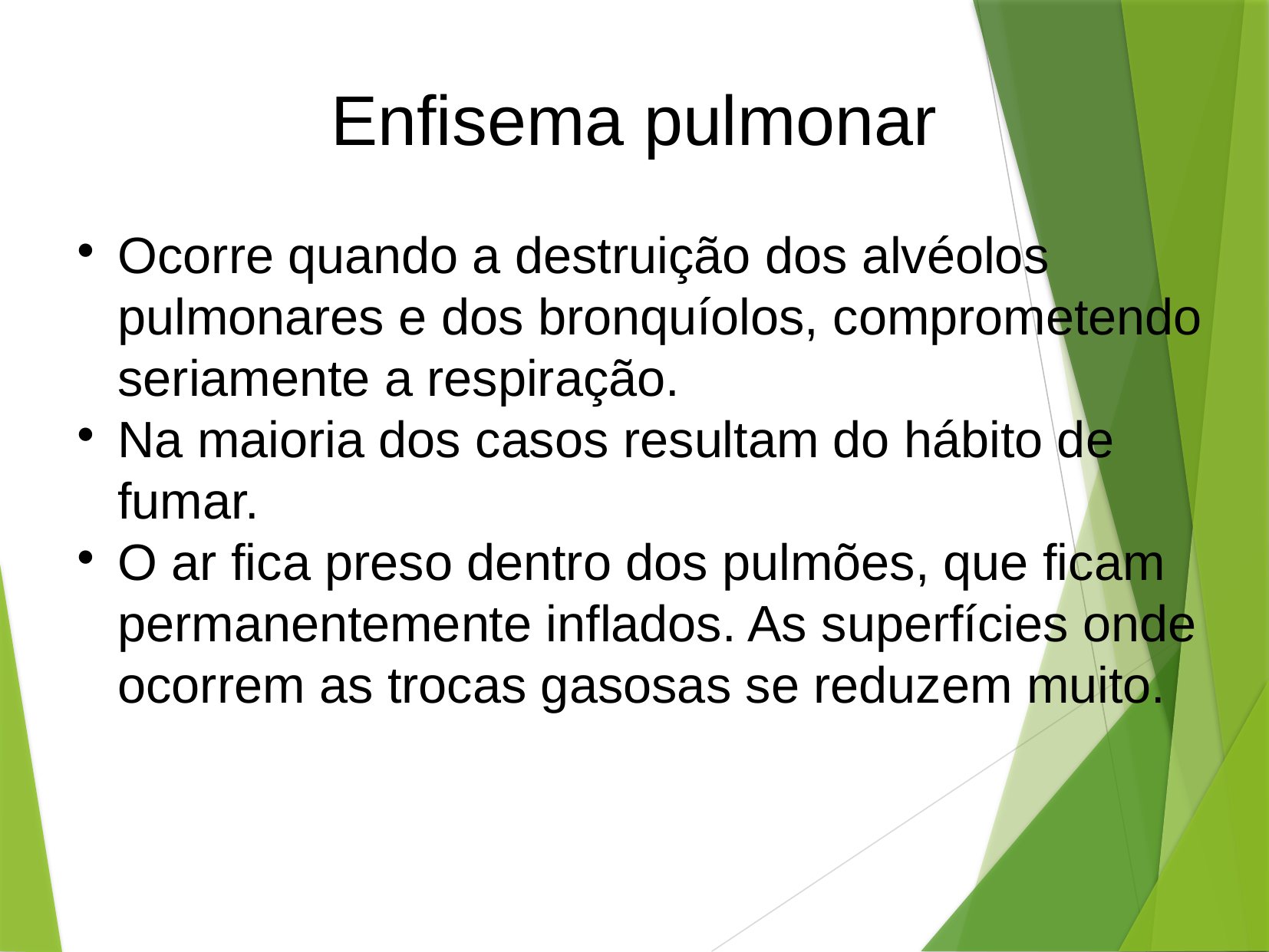

Enfisema pulmonar
Ocorre quando a destruição dos alvéolos pulmonares e dos bronquíolos, comprometendo seriamente a respiração.
Na maioria dos casos resultam do hábito de fumar.
O ar fica preso dentro dos pulmões, que ficam permanentemente inflados. As superfícies onde ocorrem as trocas gasosas se reduzem muito.